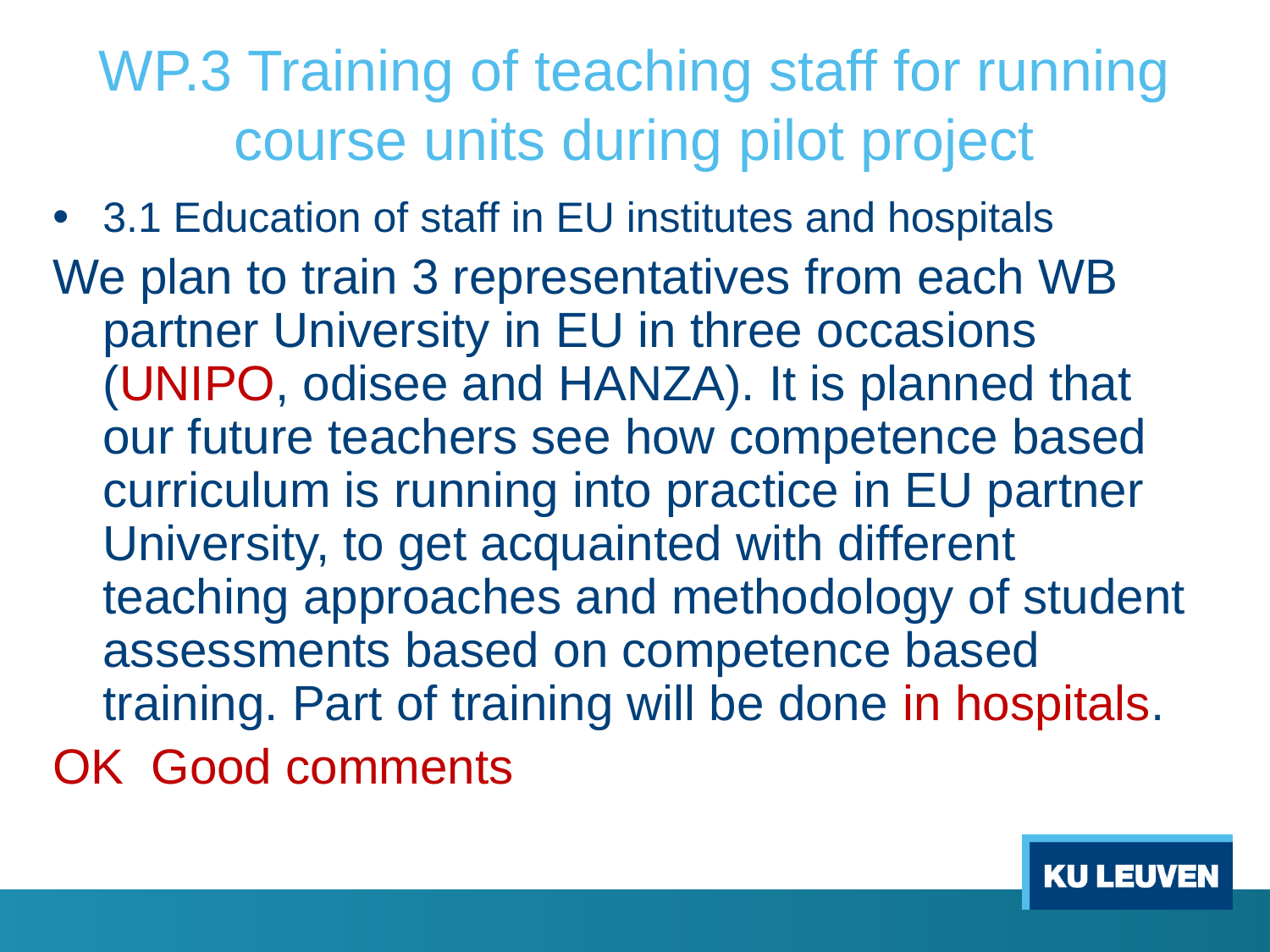

# WP.3 Training of teaching staff for running course units during pilot project
3.1 Education of staff in EU institutes and hospitals
We plan to train 3 representatives from each WB partner University in EU in three occasions (UNIPO, odisee and HANZA). It is planned that our future teachers see how competence based curriculum is running into practice in EU partner University, to get acquainted with different teaching approaches and methodology of student assessments based on competence based training. Part of training will be done in hospitals.
OK  Good comments